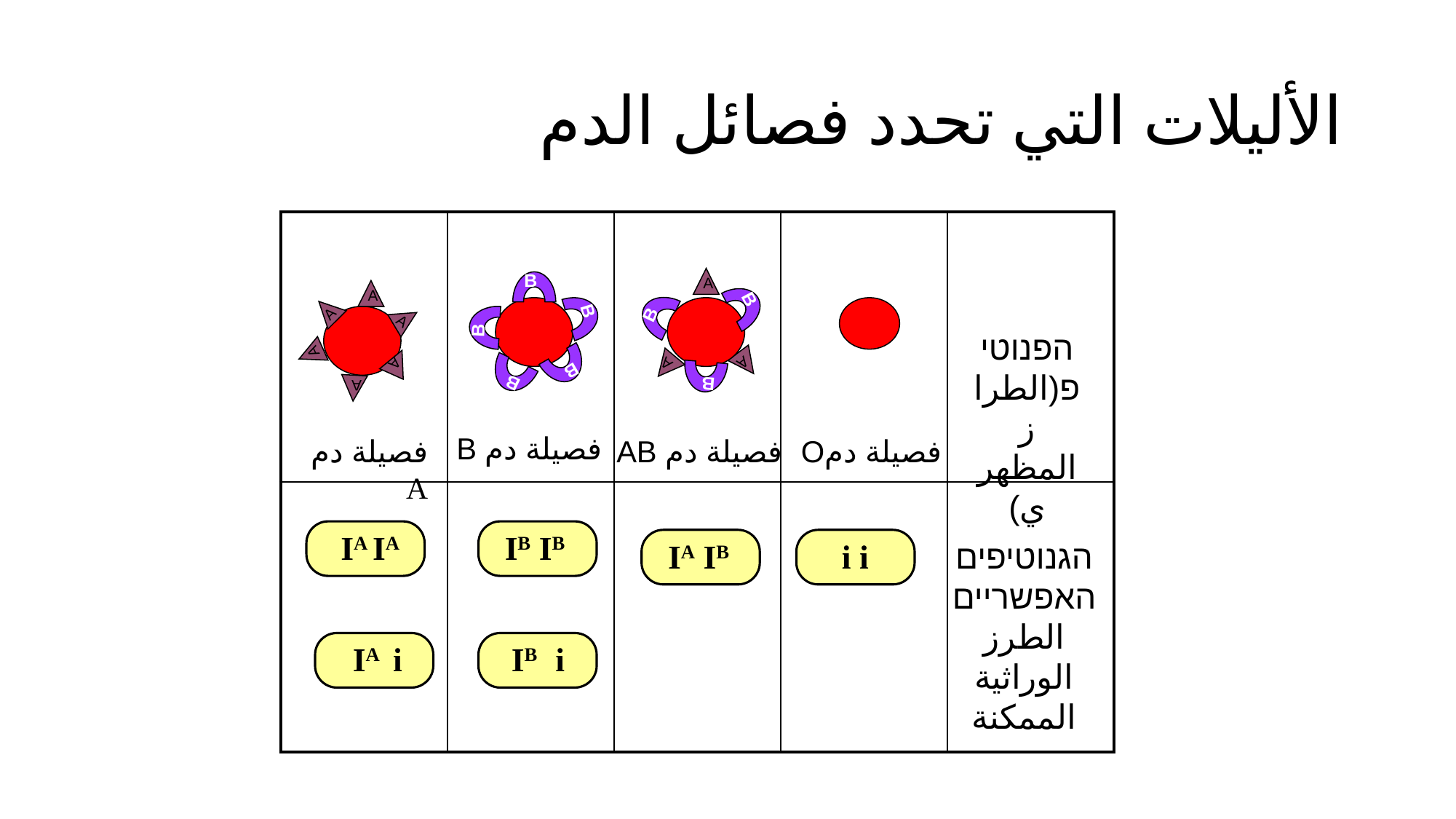

# الأليلات التي تحدد فصائل الدم
|  |  |  |  |  |
| --- | --- | --- | --- | --- |
|  |  |  |  |  |
B

B

B

B

B

A
B

B

B

A

A

A
A
A
A
A
A

הפנוטיפ(الطراز المظهري)
فصيلة دم B
فصيلة دم A
فصيلة دم AB
فصيلة دمO

IA IA

IB IB

IA IB

 i i
הגנוטיפים האפשריים
الطرز الوراثية الممكنة

IA  i

IB   i